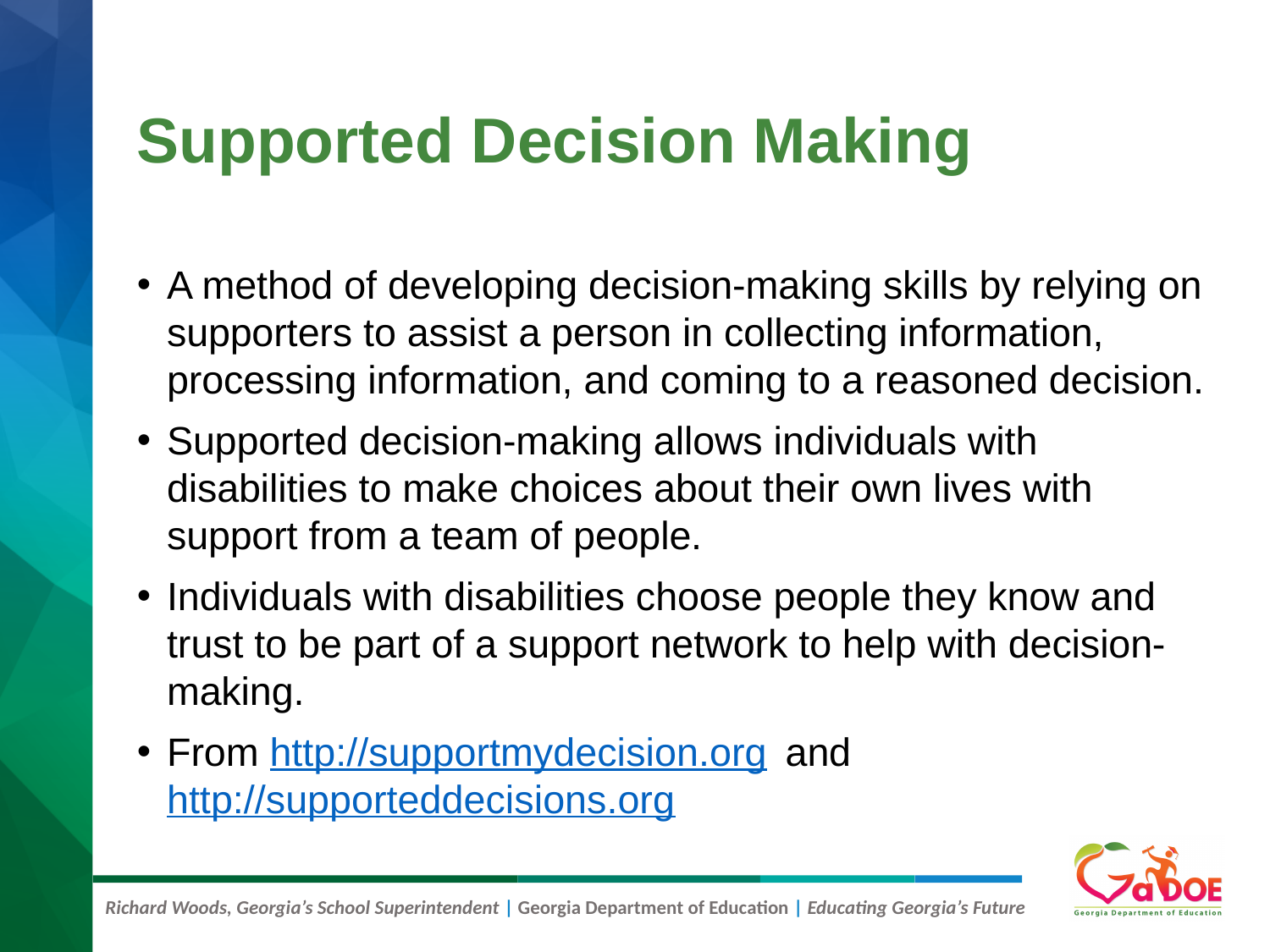

# Supported Decision Making #1
A method of developing decision-making skills by relying on supporters to assist a person in collecting information, processing information, and coming to a reasoned decision.
Supported decision-making allows individuals with disabilities to make choices about their own lives with support from a team of people.
Individuals with disabilities choose people they know and trust to be part of a support network to help with decision-making.
From http://supportmydecision.org  and http://supporteddecisions.org